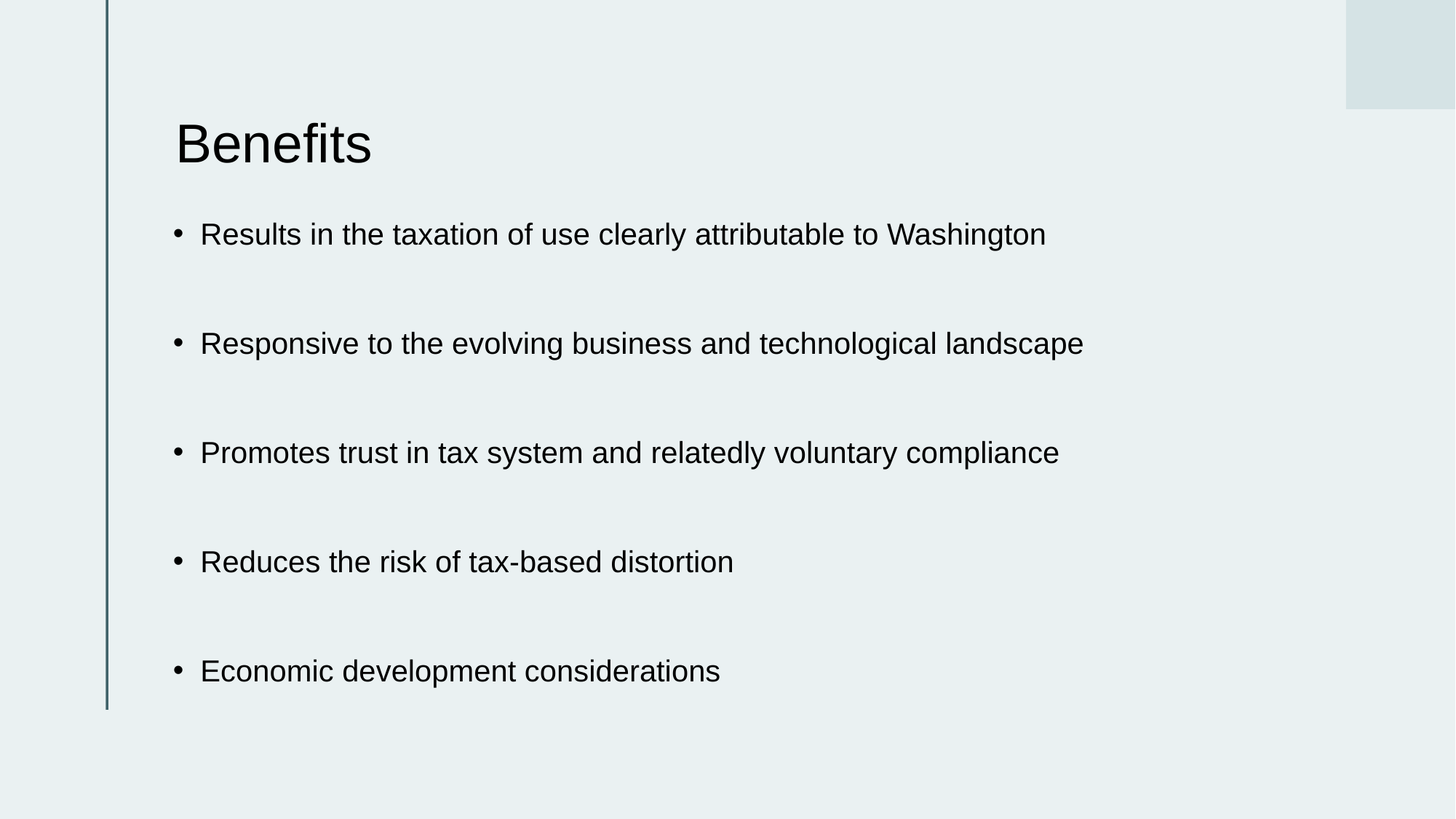

# Benefits
Results in the taxation of use clearly attributable to Washington

Responsive to the evolving business and technological landscape

Promotes trust in tax system and relatedly voluntary compliance

Reduces the risk of tax-based distortion

Economic development considerations